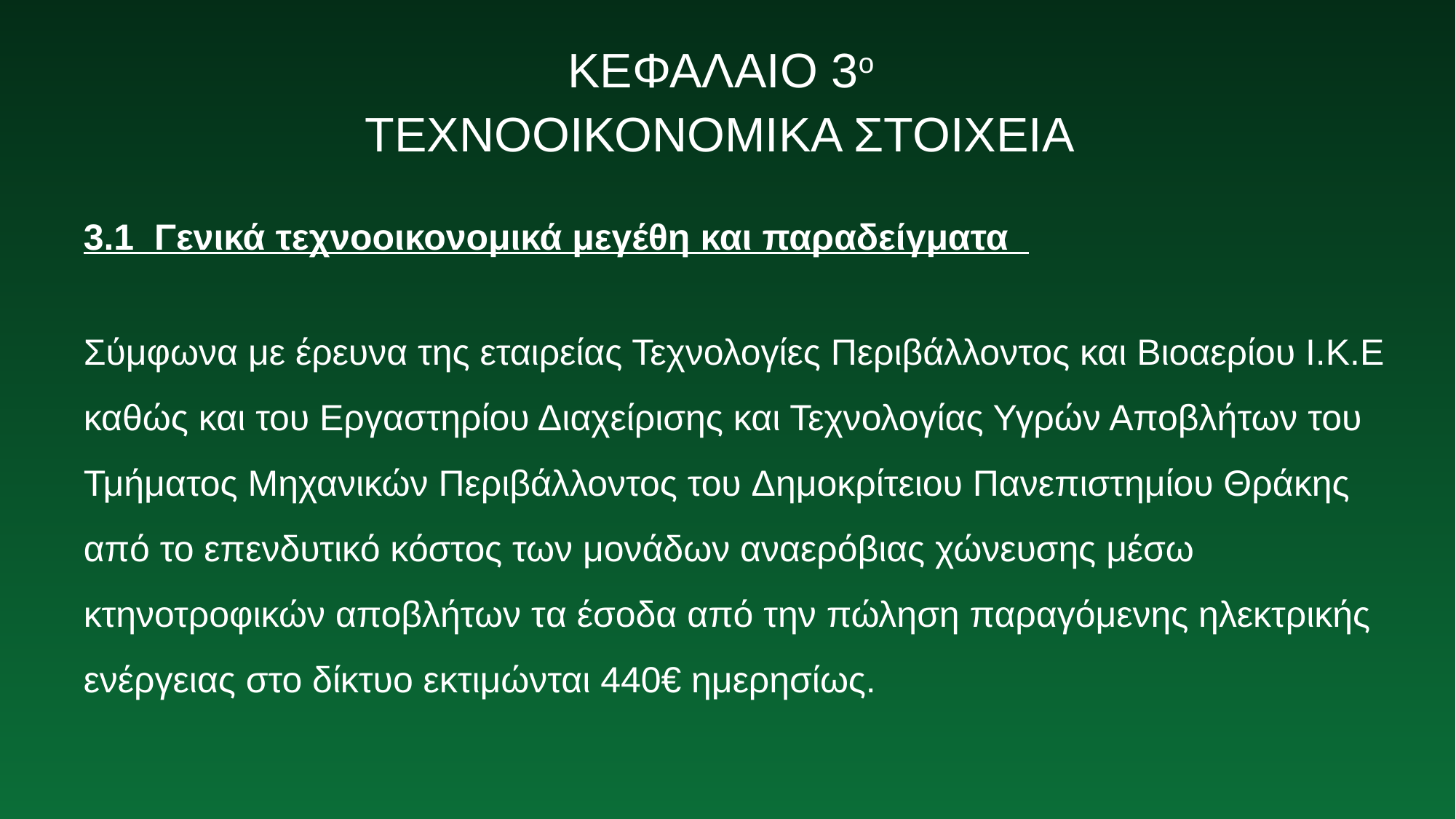

# ΚΕΦΑΛΑΙΟ 3ο ΤΕΧΝΟΟΙΚΟΝΟΜΙΚΑ ΣΤΟΙΧΕΙΑ
3.1  Γενικά τεχνοοικονομικά μεγέθη και παραδείγματα

Σύμφωνα με έρευνα της εταιρείας Τεχνολογίες Περιβάλλοντος και Βιοαερίου Ι.Κ.Ε καθώς και του Εργαστηρίου Διαχείρισης και Τεχνολογίας Υγρών Αποβλήτων του Τμήματος Μηχανικών Περιβάλλοντος του Δημοκρίτειου Πανεπιστημίου Θράκης από το επενδυτικό κόστος των μονάδων αναερόβιας χώνευσης μέσω κτηνοτροφικών αποβλήτων τα έσοδα από την πώληση παραγόμενης ηλεκτρικής ενέργειας στο δίκτυο εκτιμώνται 440€ ημερησίως.